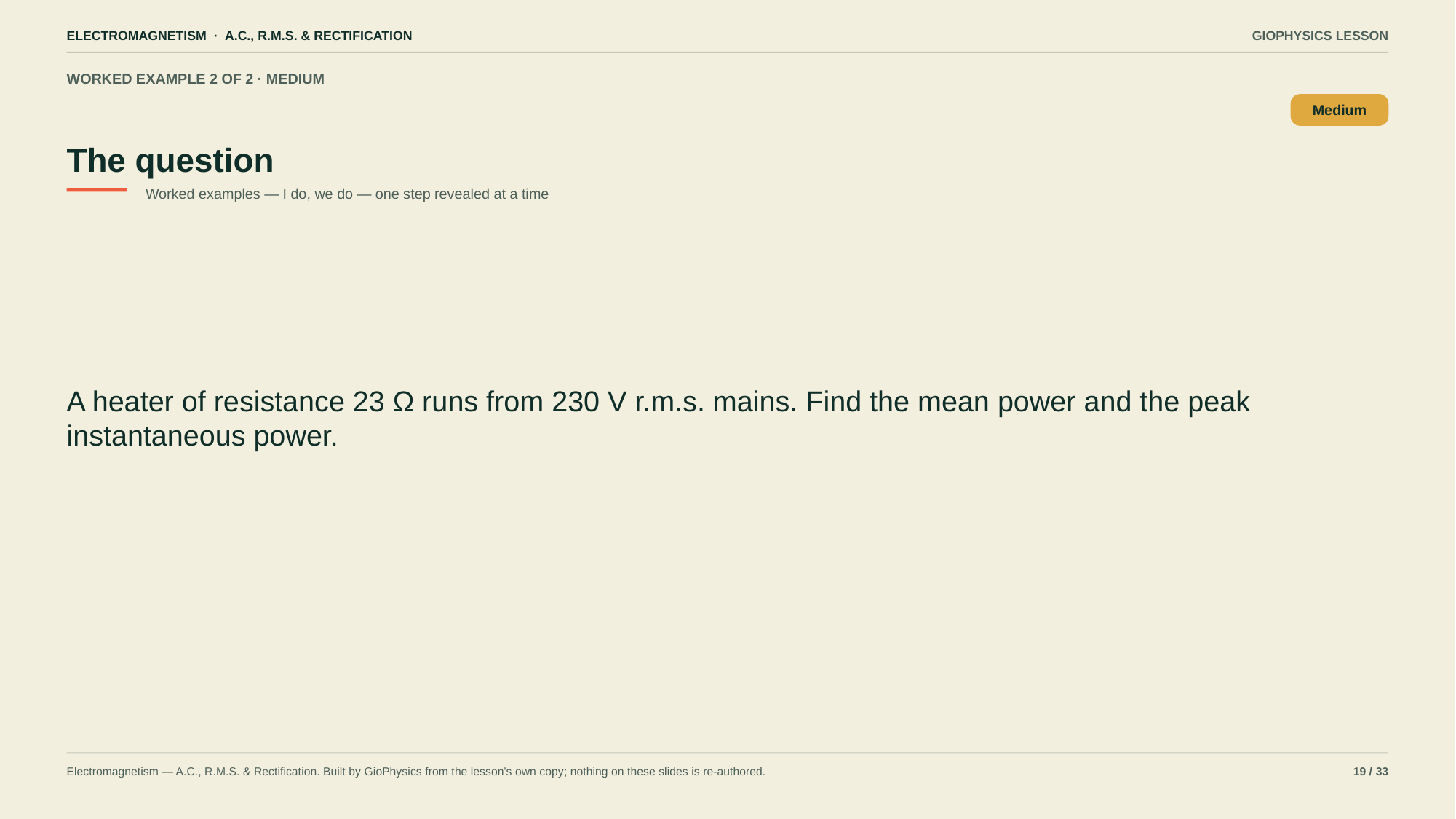

ELECTROMAGNETISM  ·  A.C., R.M.S. & RECTIFICATION
GIOPHYSICS LESSON

WORKED EXAMPLE 2 OF 2 · MEDIUM
The question

Medium
Worked examples — I do, we do — one step revealed at a time

A heater of resistance 23 Ω runs from 230 V r.m.s. mains. Find the mean power and the peak instantaneous power.

Electromagnetism — A.C., R.M.S. & Rectification. Built by GioPhysics from the lesson's own copy; nothing on these slides is re-authored.
19 / 33